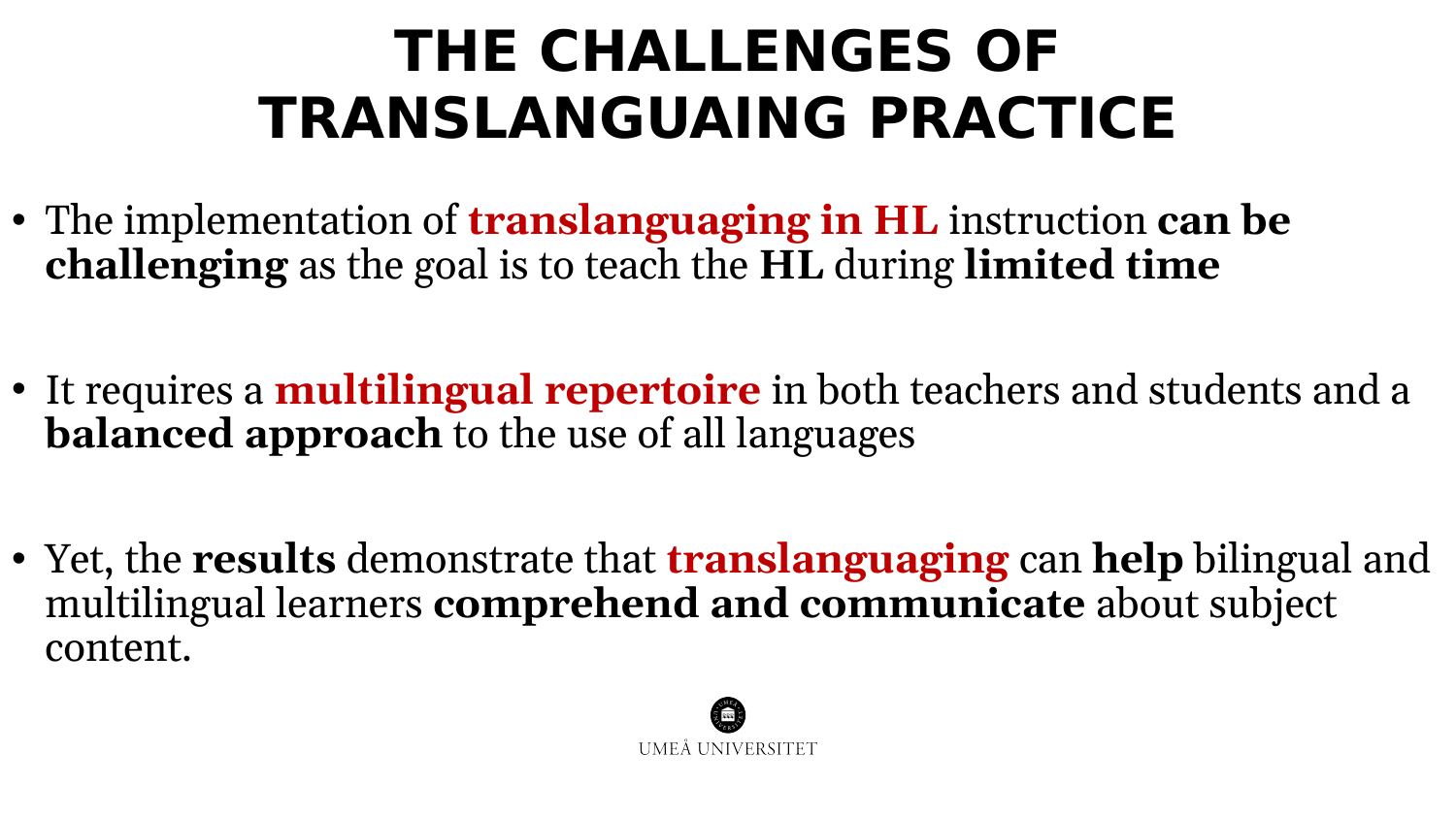

# THE CHALLENGES OF TRANSLANGUAING PRACTICE
The implementation of translanguaging in HL instruction can be challenging as the goal is to teach the HL during limited time

It requires a multilingual repertoire in both teachers and students and a balanced approach to the use of all languages

Yet, the results demonstrate that translanguaging can help bilingual and multilingual learners comprehend and communicate about subject content.